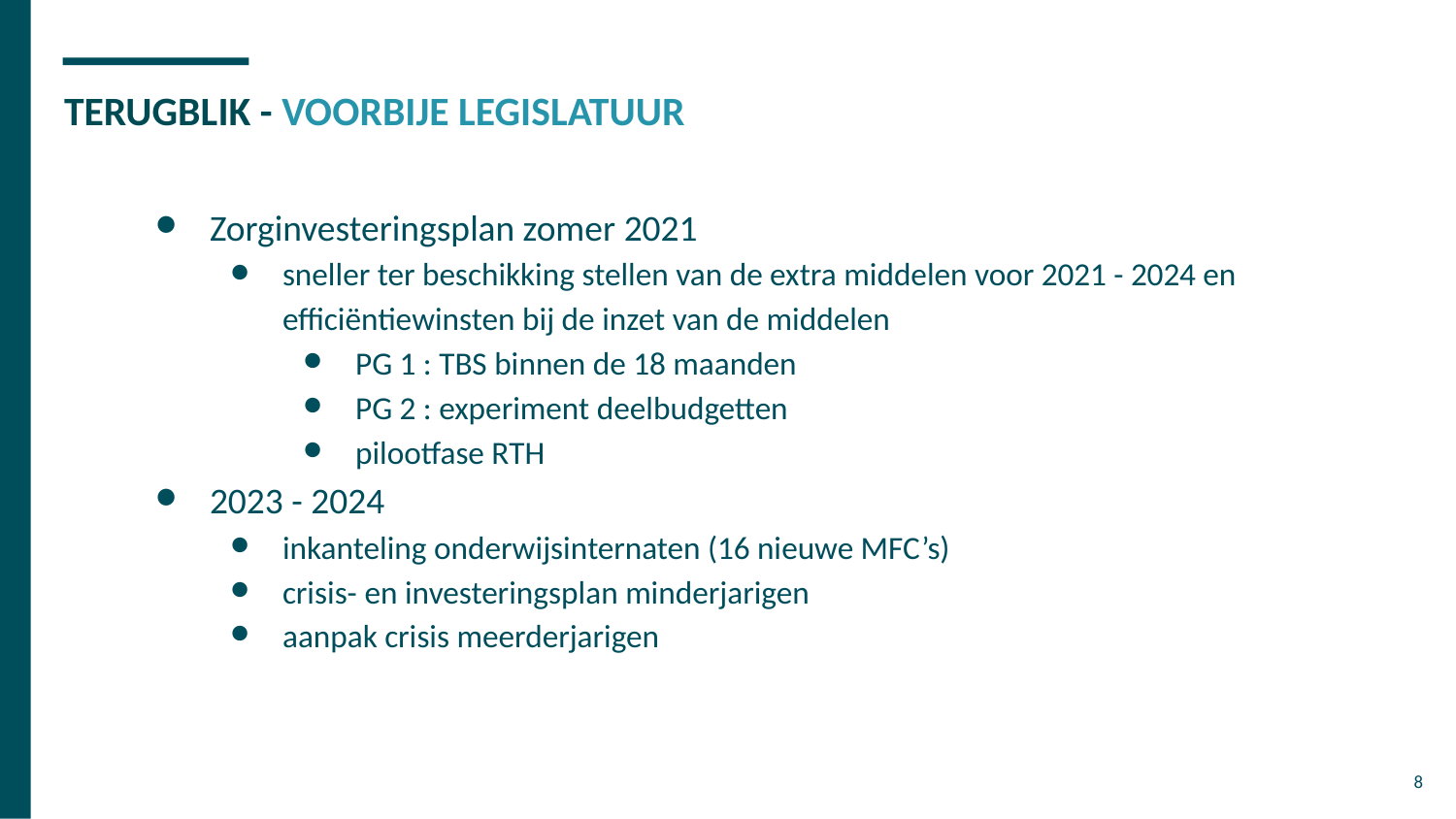

# TERUGBLIK - VOORBIJE LEGISLATUUR
Zorginvesteringsplan zomer 2021
sneller ter beschikking stellen van de extra middelen voor 2021 - 2024 en efficiëntiewinsten bij de inzet van de middelen
PG 1 : TBS binnen de 18 maanden
PG 2 : experiment deelbudgetten
pilootfase RTH
2023 - 2024
inkanteling onderwijsinternaten (16 nieuwe MFC’s)
crisis- en investeringsplan minderjarigen
aanpak crisis meerderjarigen
8